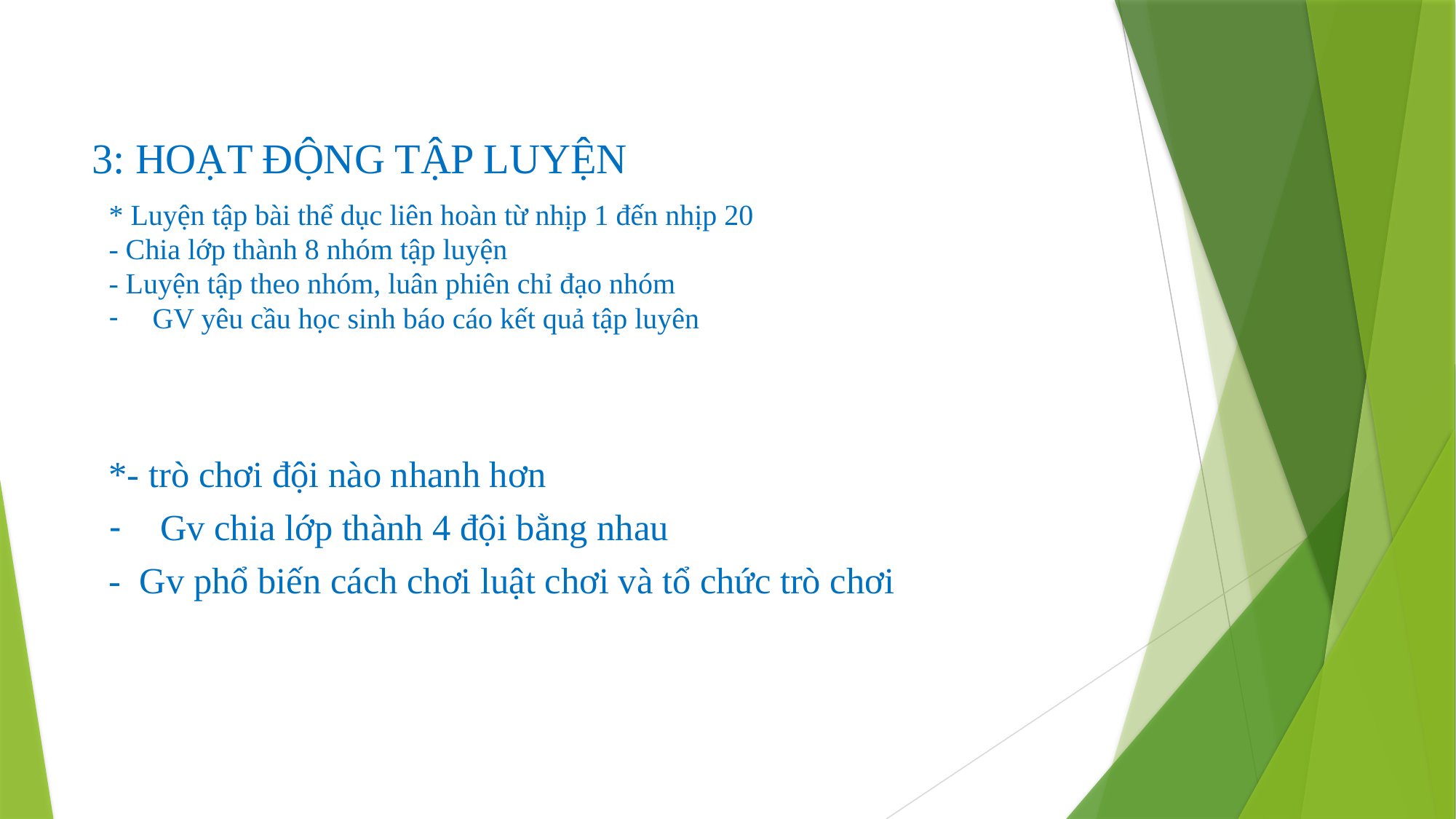

# 3: HOẠT ĐỘNG TẬP LUYỆN

* Luyện tập bài thể dục liên hoàn từ nhịp 1 đến nhịp 20
- Chia lớp thành 8 nhóm tập luyện
- Luyện tập theo nhóm, luân phiên chỉ đạo nhóm
GV yêu cầu học sinh báo cáo kết quả tập luyên

*- trò chơi đội nào nhanh hơn
Gv chia lớp thành 4 đội bằng nhau
-  Gv phổ biến cách chơi luật chơi và tổ chức trò chơi